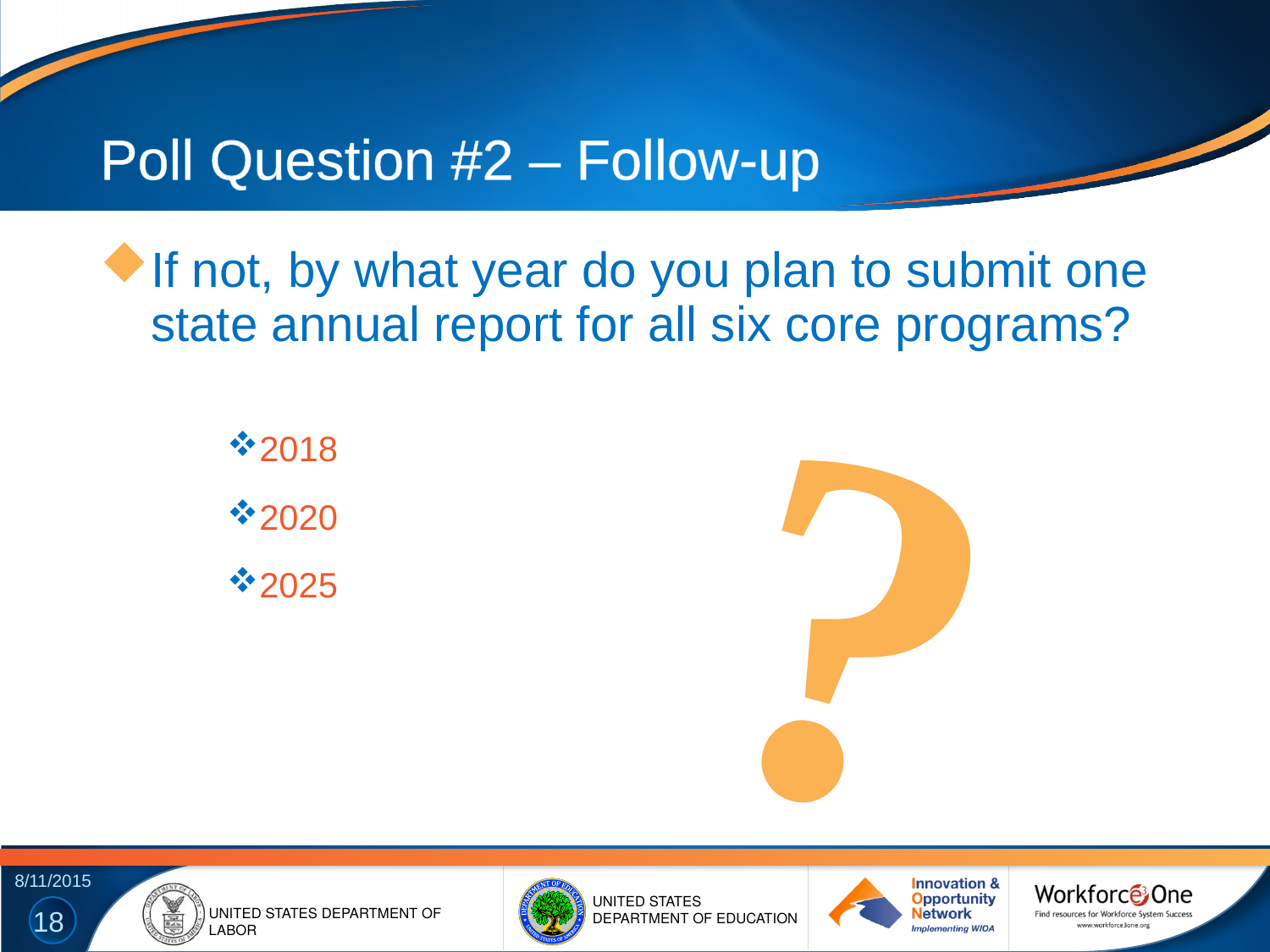

# Poll Question #2 – Follow-up
If not, by what year do you plan to submit one state annual report for all six core programs?

2018
2020
2025

?